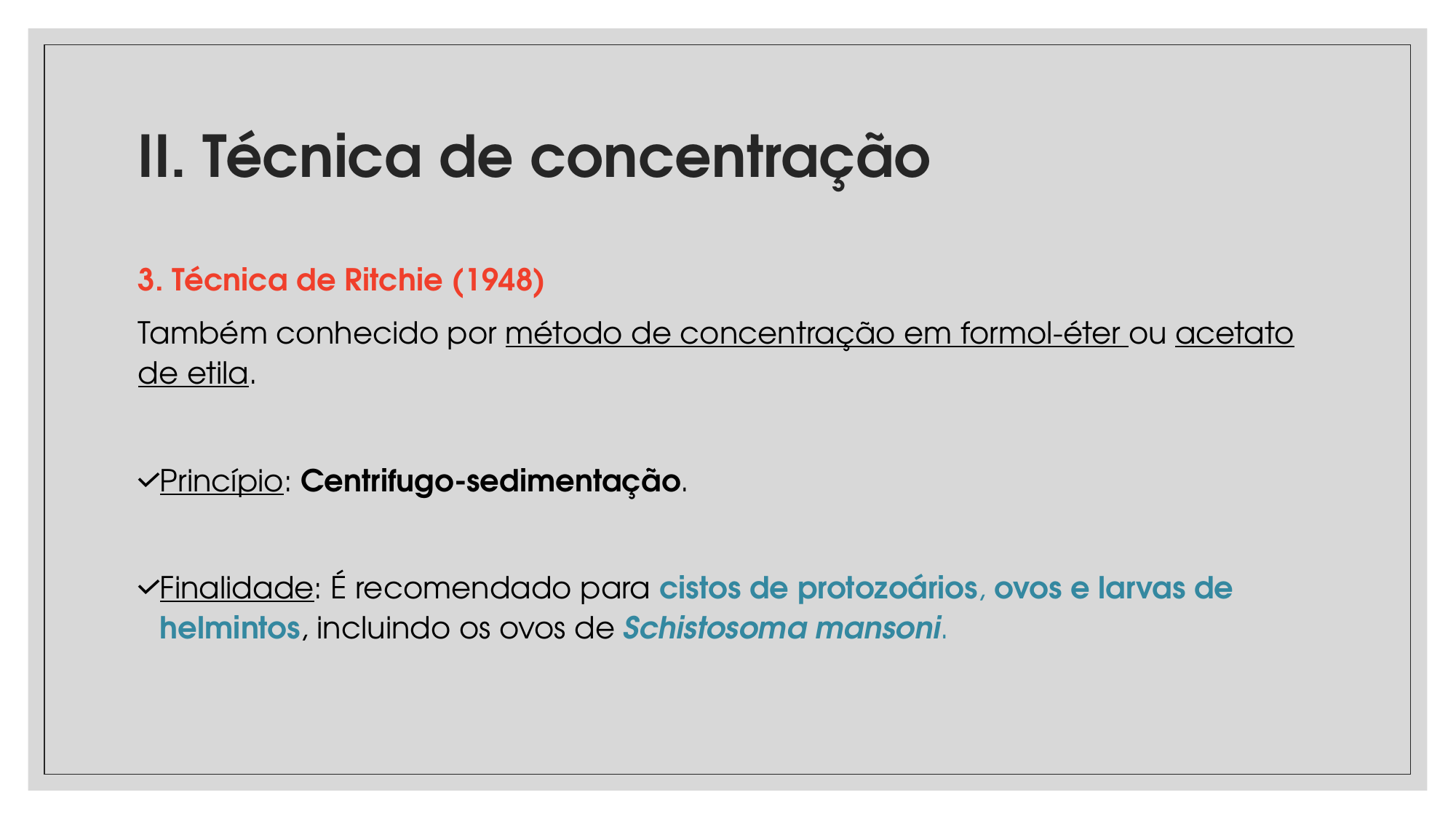

# II. Técnica de concentração
3. Técnica de Ritchie (1948)
Também conhecido por método de concentração em formol-éter ou acetato de etila.

Princípio: Centrifugo-sedimentação.

Finalidade: É recomendado para cistos de protozoários, ovos e larvas de helmintos, incluindo os ovos de Schistosoma mansoni.